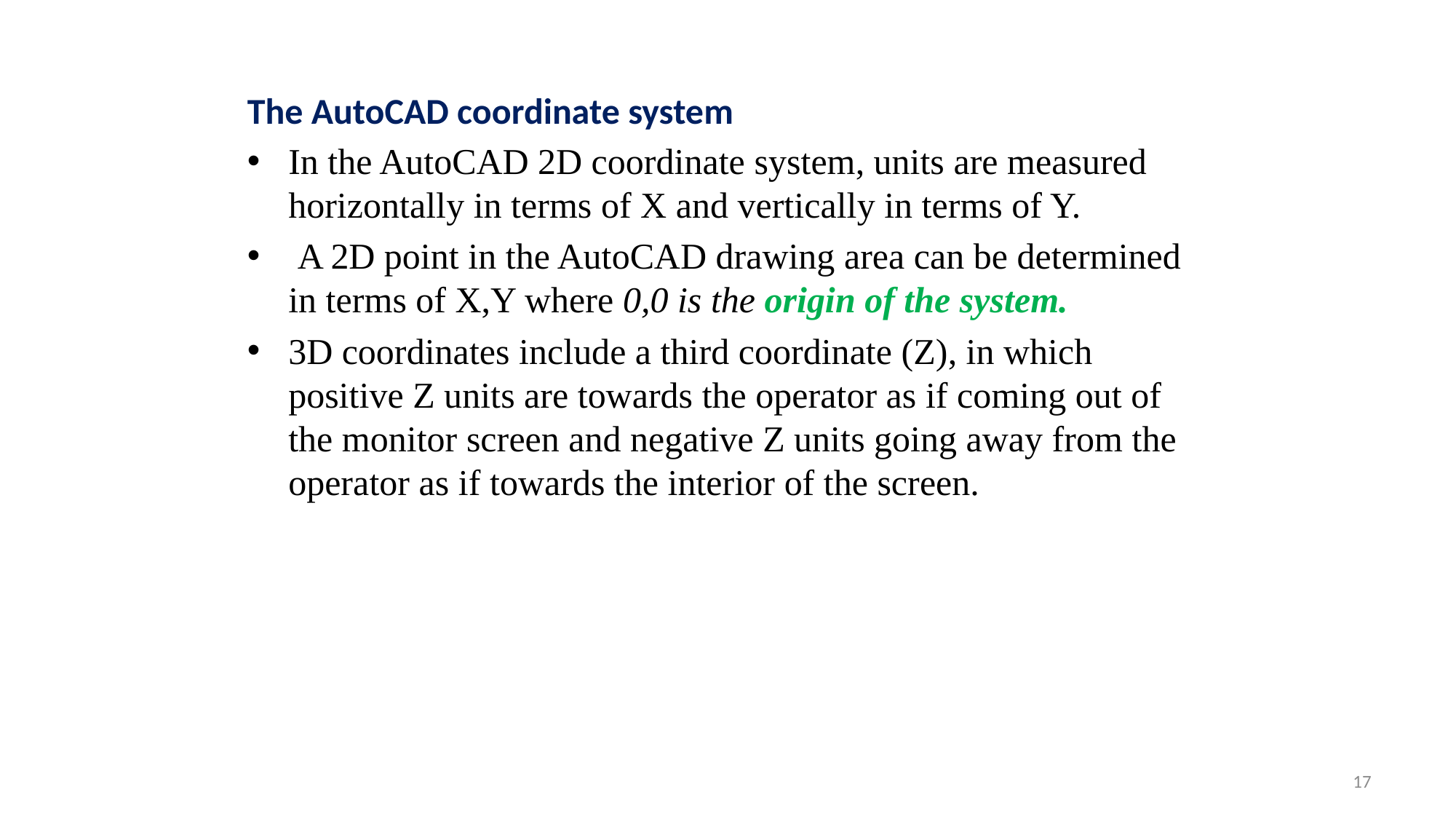

The AutoCAD coordinate system
In the AutoCAD 2D coordinate system, units are measured horizontally in terms of X and vertically in terms of Y.
 A 2D point in the AutoCAD drawing area can be determined in terms of X,Y where 0,0 is the origin of the system.
3D coordinates include a third coordinate (Z), in which positive Z units are towards the operator as if coming out of the monitor screen and negative Z units going away from the operator as if towards the interior of the screen.
17